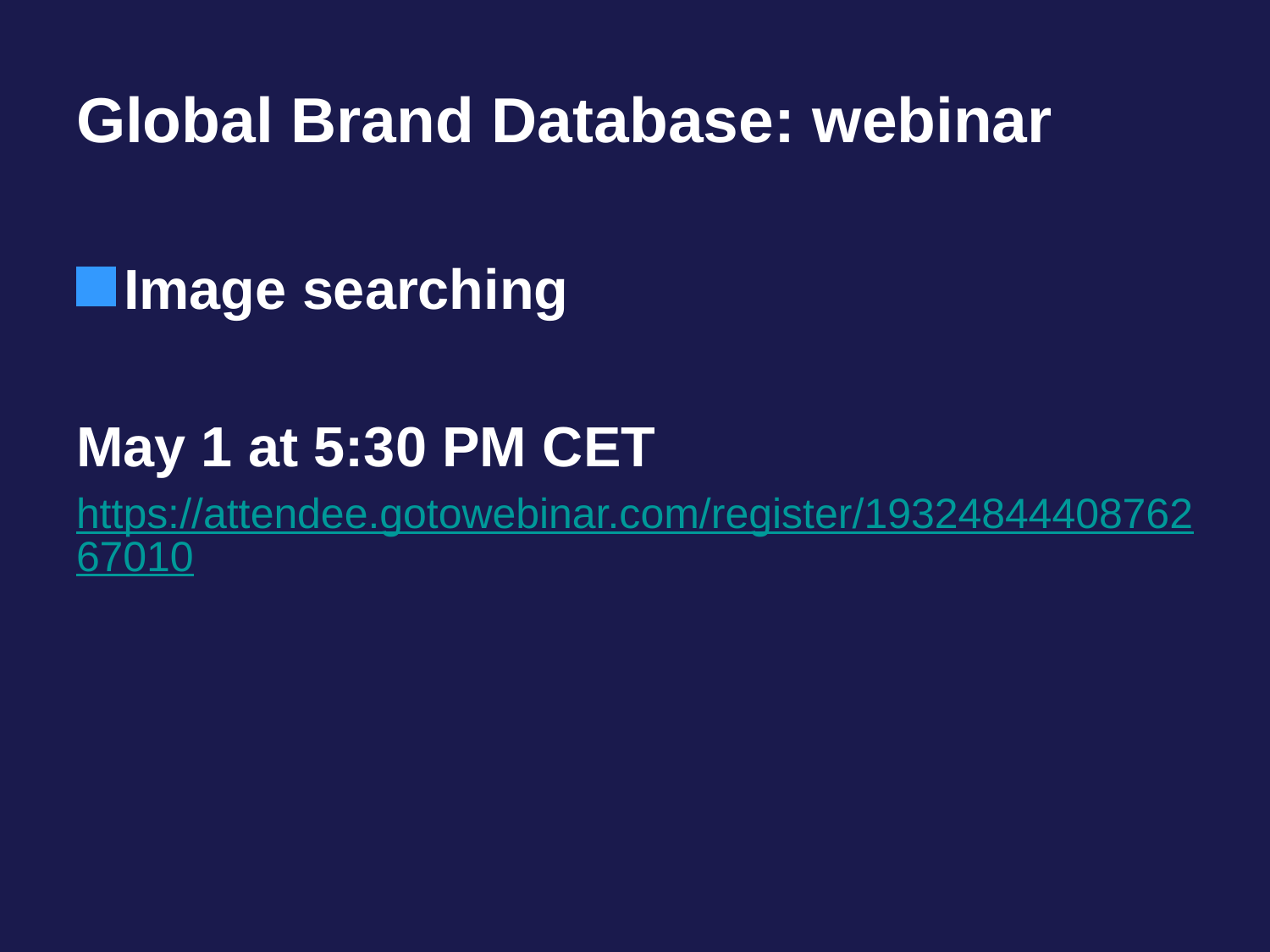

# Global Brand Database: webinar
Image searching

May 1 at 5:30 PM CET
https://attendee.gotowebinar.com/register/1932484440876267010